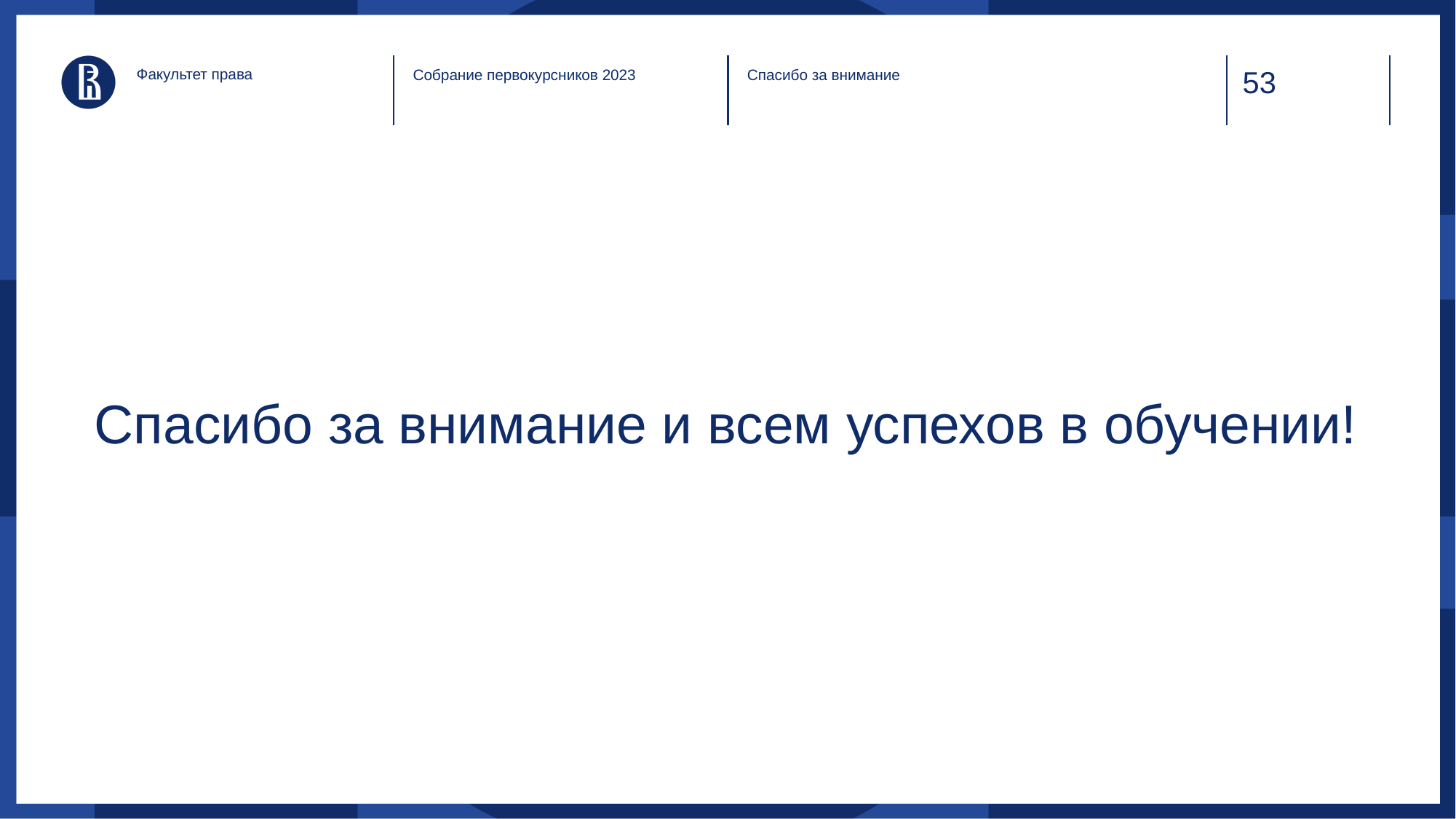

Факультет права
Собрание первокурсников 2023
Спасибо за внимание

# Спасибо за внимание и всем успехов в обучении!